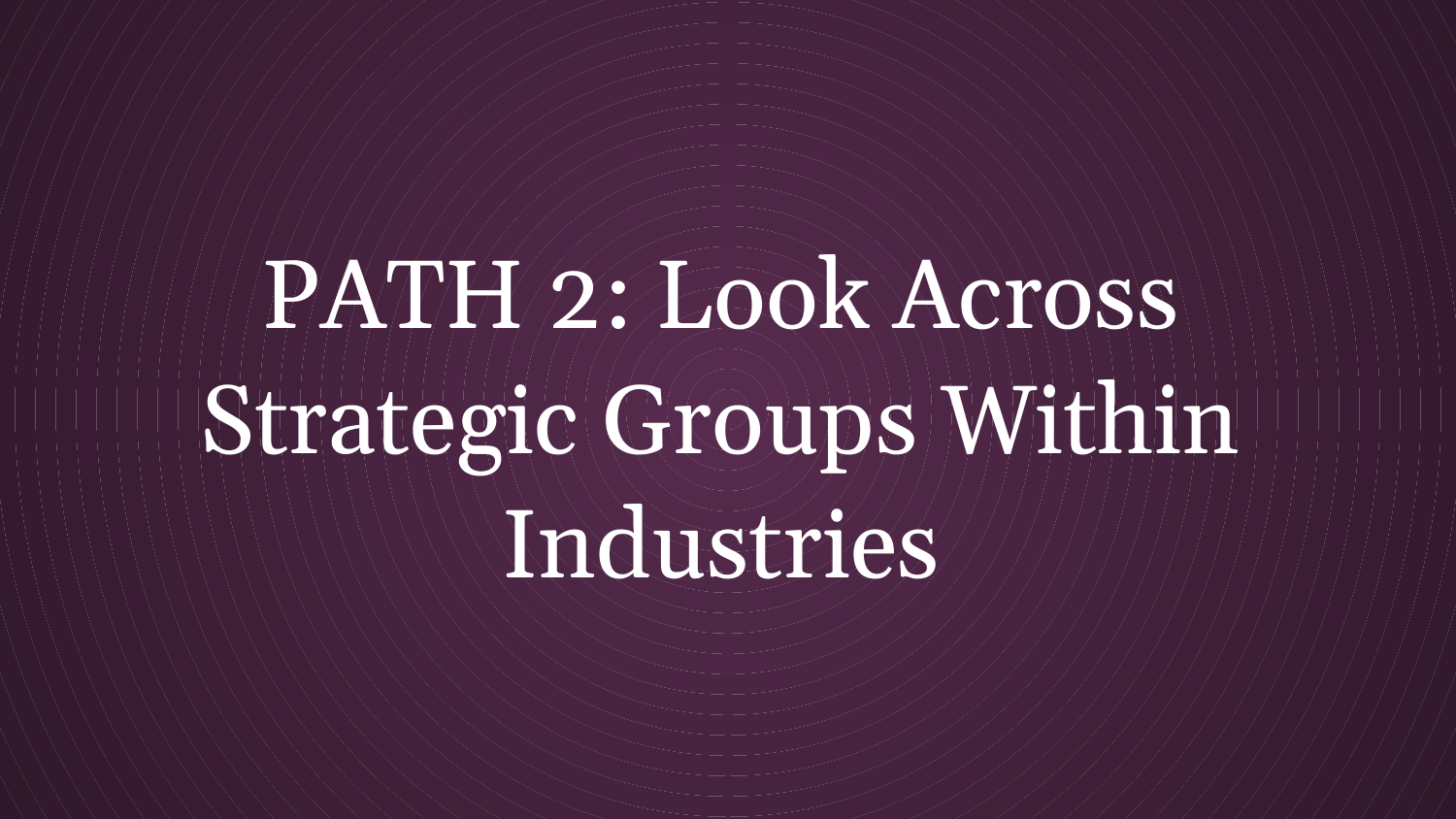

# PATH 2: Look Across Strategic Groups Within Industries